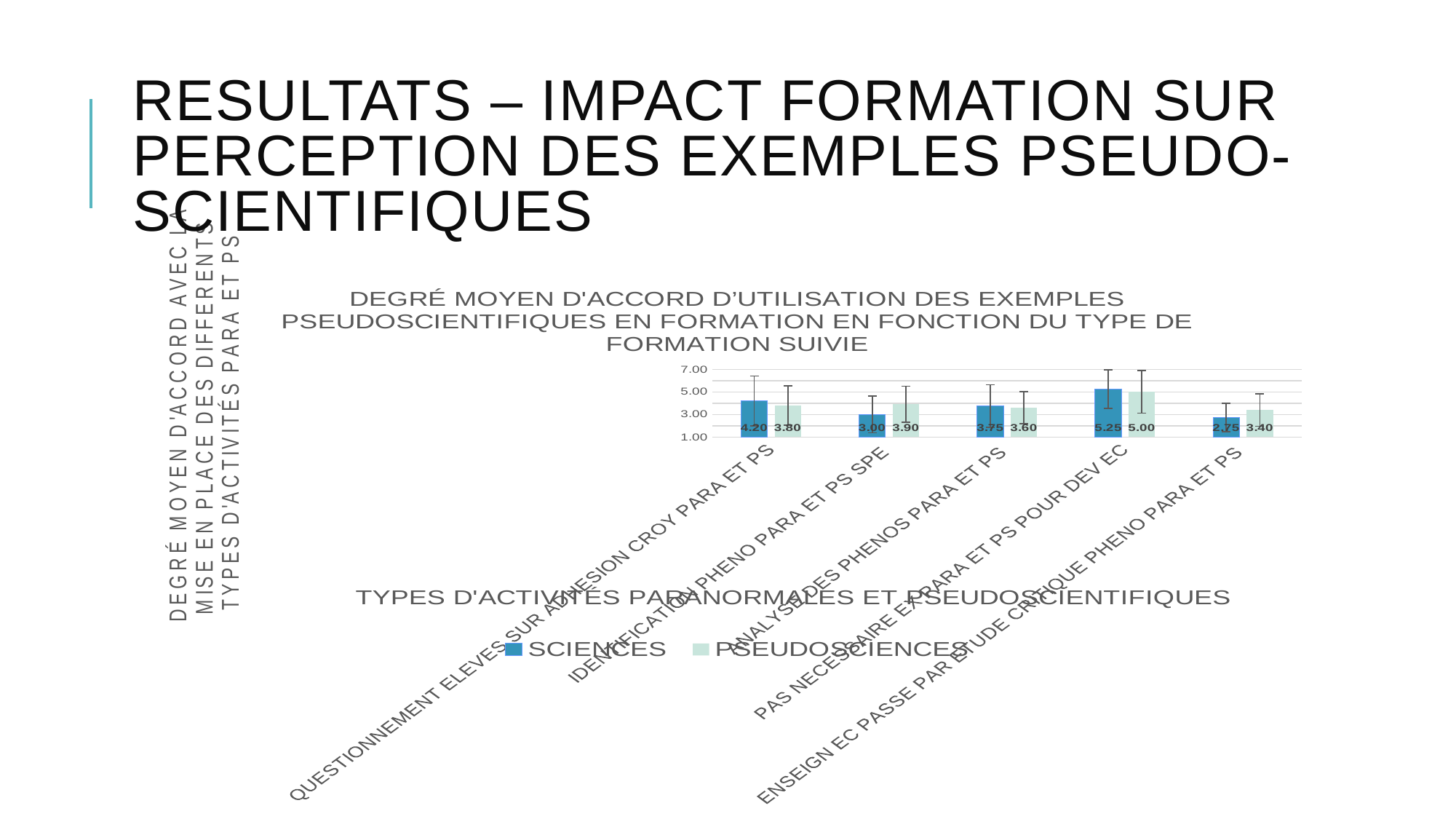

# RESULTATS – impact formation sur Perception des exemples pseudo-scientifiques

### Chart: DEGRÉ MOYEN D'ACCORD D’UTILISATION DES EXEMPLES PSEUDOSCIENTIFIQUES EN FORMATION EN FONCTION DU TYPE DE FORMATION SUIVIE

| Category | SCIENCES  | PSEUDOSCIENCES |
|---|---|---|
| QUESTIONNEMENT ELEVES SUR ADHESION CROY PARA ET PS | 4.2 | 3.8 |
| IDENTIFICATION PHENO PARA ET PS SPE  | 3.0 | 3.9 |
| ANALYSE DES PHENOS PARA ET PS  | 3.75 | 3.6 |
| PAS NECESSAIRE EX PARA ET PS POUR DEV EC | 5.25 | 5.0 |
| ENSEIGN EC PASSE PAR ETUDE CRITIQUE PHENO PARA ET PS  | 2.75 | 3.4 |